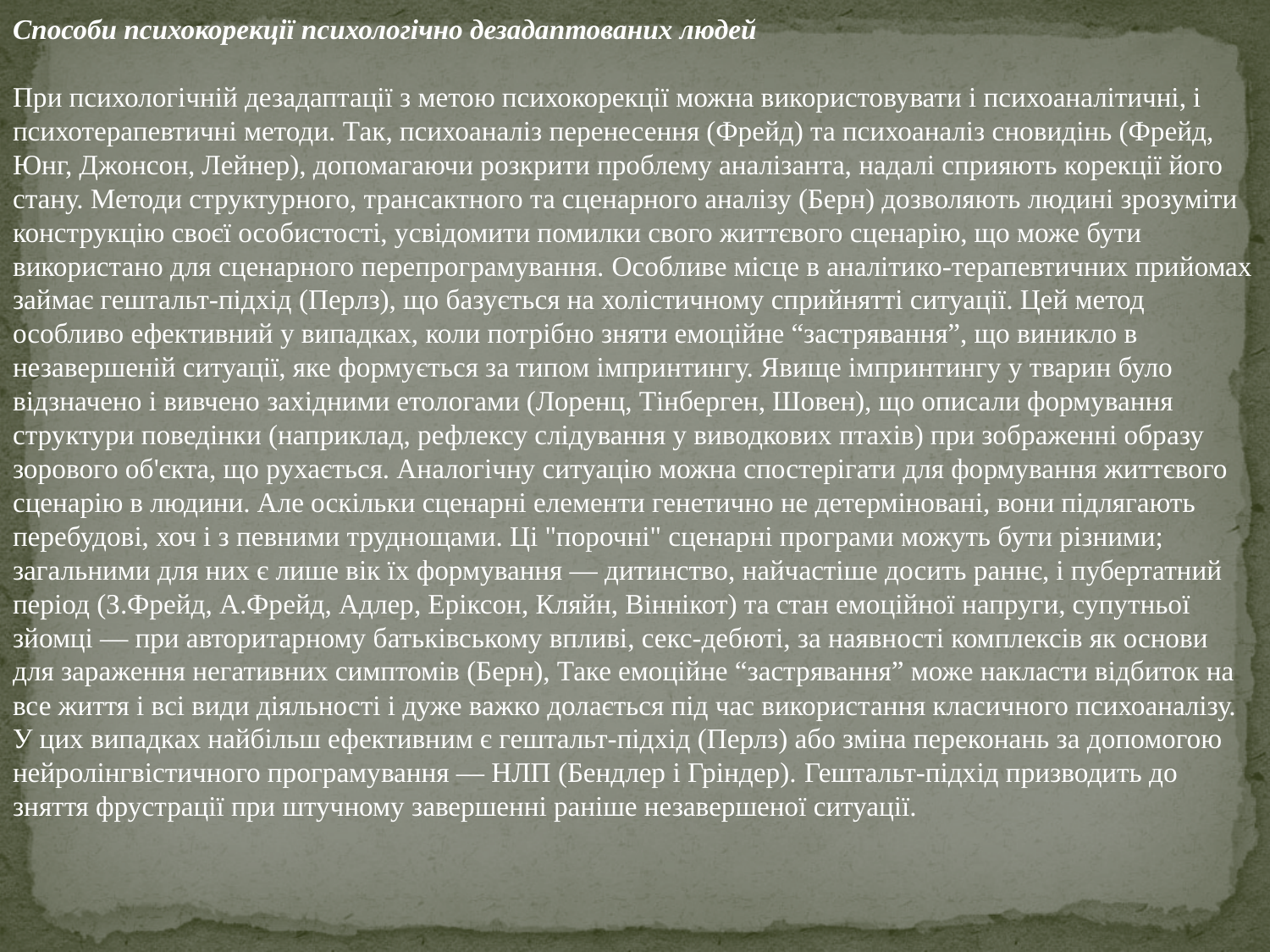

Способи психокорекції психологічно дезадаптованих людей

При психологічній дезадаптації з метою психокорекції можна використовувати і психоаналітичні, і психотерапевтичні методи. Так, психоаналіз перенесення (Фрейд) та психоаналіз сновидінь (Фрейд, Юнг, Джонсон, Лейнер), допомагаючи розкрити проблему аналізанта, надалі сприяють корекції його стану. Методи структурного, трансактного та сценарного аналізу (Берн) дозволяють людині зрозуміти конструкцію своєї особистості, усвідомити помилки свого життєвого сценарію, що може бути використано для сценарного перепрограмування. Особливе місце в аналітико-терапевтичних прийомах займає гештальт-підхід (Перлз), що базується на холістичному сприйнятті ситуації. Цей метод особливо ефективний у випадках, коли потрібно зняти емоційне “застрявання”, що виникло в незавершеній ситуації, яке формується за типом імпринтингу. Явище імпринтингу у тварин було відзначено і вивчено західними етологами (Лоренц, Тінберген, Шовен), що описали формування структури поведінки (наприклад, рефлексу слідування у виводкових птахів) при зображенні образу зорового об'єкта, що рухається. Аналогічну ситуацію можна спостерігати для формування життєвого сценарію в людини. Але оскільки сценарні елементи генетично не детерміновані, вони підлягають перебудові, хоч і з певними труднощами. Ці "порочні" сценарні програми можуть бути різними; загальними для них є лише вік їх формування — дитинство, найчастіше досить раннє, і пубертатний період (З.Фрейд, А.Фрейд, Адлер, Еріксон, Кляйн, Віннікот) та стан емоційної напруги, супутньої зйомці — при авторитарному батьківському впливі, секс-дебюті, за наявності комплексів як основи для зараження негативних симптомів (Берн), Таке емоційне “застрявання” може накласти відбиток на все життя і всі види діяльності і дуже важко долається під час використання класичного психоаналізу. У цих випадках найбільш ефективним є гештальт-підхід (Перлз) або зміна переконань за допомогою нейролінгвістичного програмування — НЛП (Бендлер і Гріндер). Гештальт-підхід призводить до зняття фрустрації при штучному завершенні раніше незавершеної ситуації.